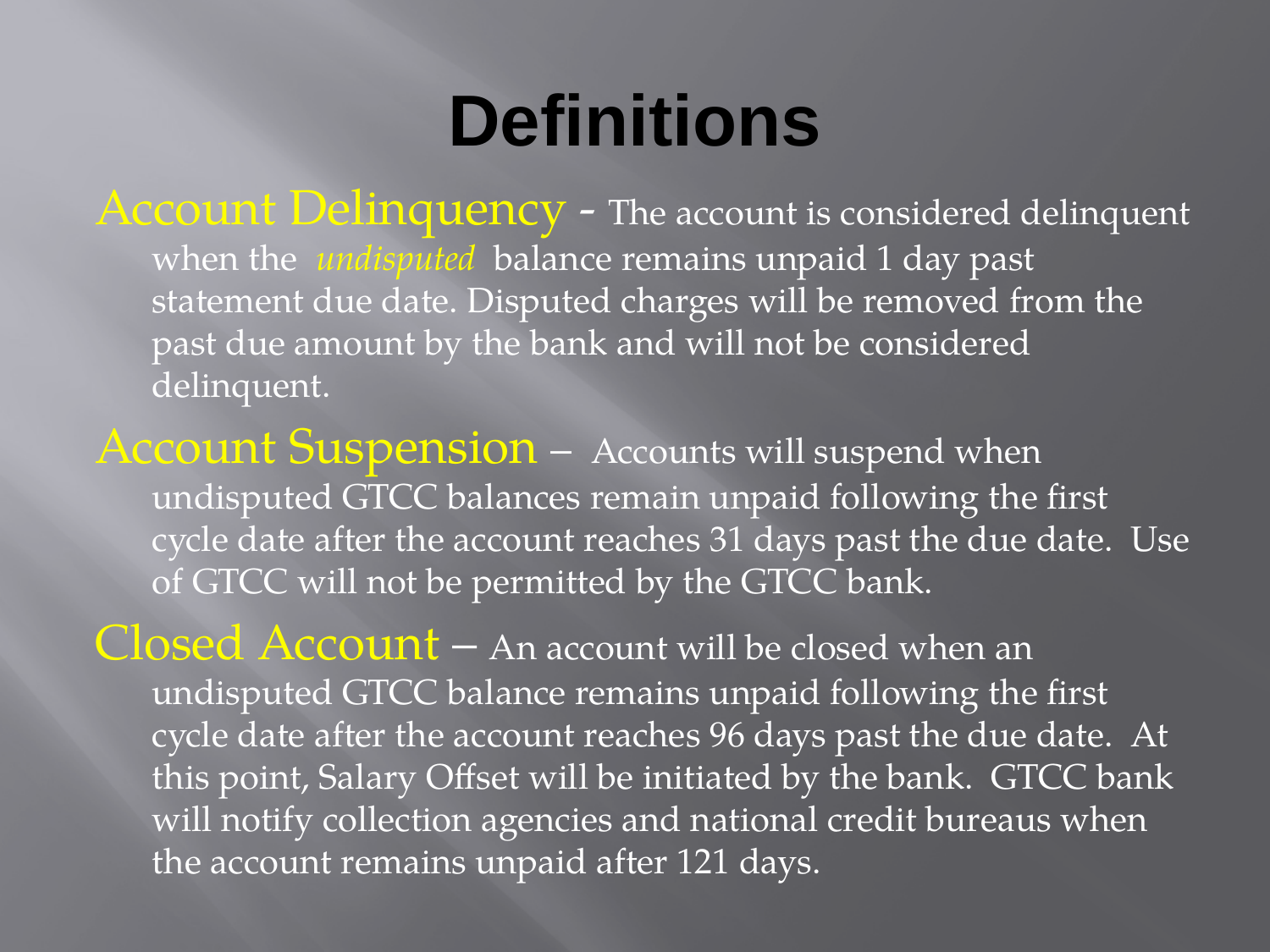

# Definitions
Account Delinquency - The account is considered delinquent when the  undisputed  balance remains unpaid 1 day past statement due date. Disputed charges will be removed from the past due amount by the bank and will not be considered delinquent.
Account Suspension –  Accounts will suspend when undisputed GTCC balances remain unpaid following the first cycle date after the account reaches 31 days past the due date.  Use of GTCC will not be permitted by the GTCC bank.
Closed Account – An account will be closed when an undisputed GTCC balance remains unpaid following the first cycle date after the account reaches 96 days past the due date.  At this point, Salary Offset will be initiated by the bank.  GTCC bank will notify collection agencies and national credit bureaus when the account remains unpaid after 121 days.